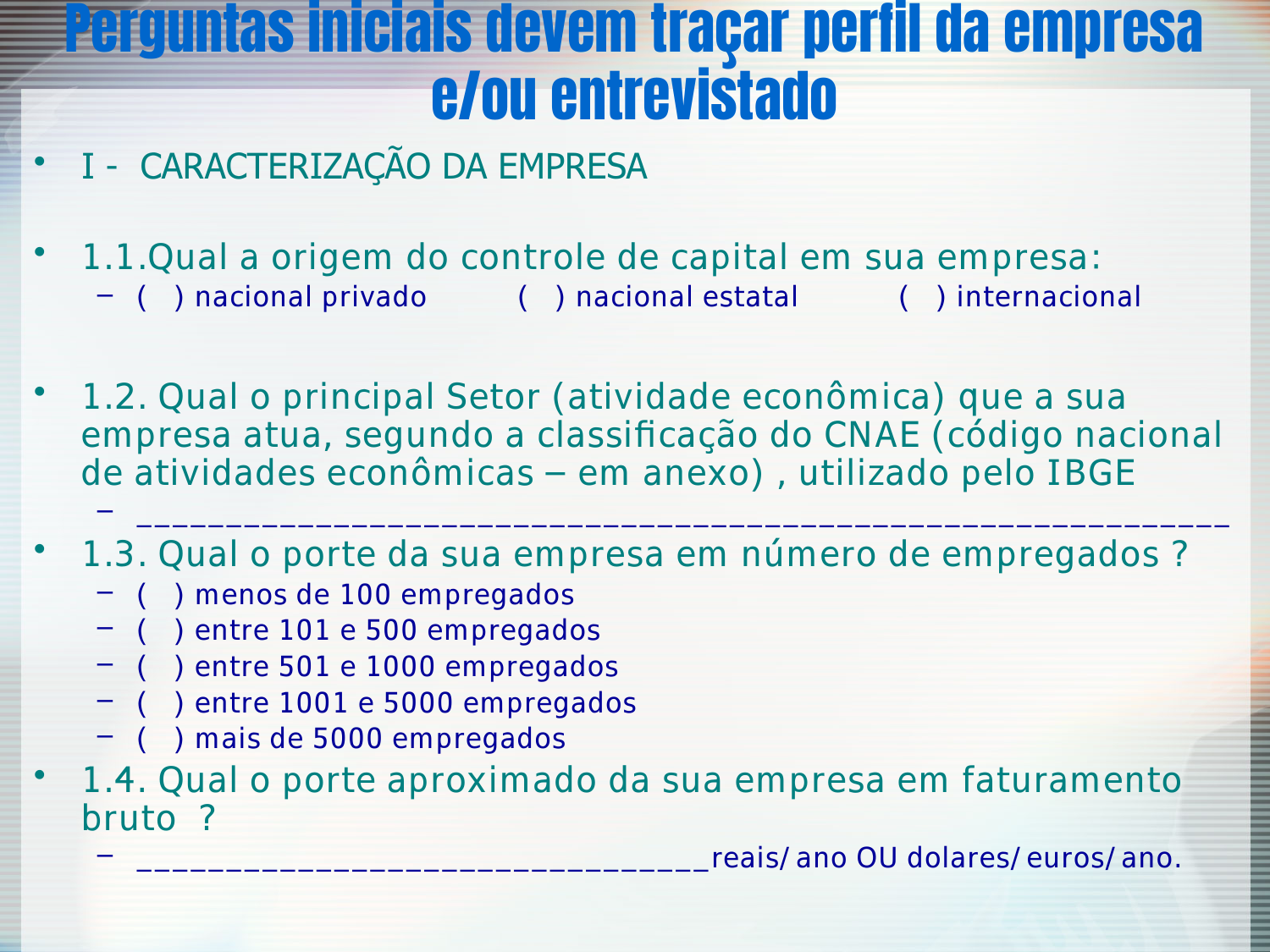

# Perguntas iniciais devem traçar perfil da empresa e/ou entrevistado
I -  CARACTERIZAÇÃO DA EMPRESA

1.1.Qual a origem do controle de capital em sua empresa:
(   ) nacional privado	(   ) nacional estatal 	(   ) internacional

1.2. Qual o principal Setor (atividade econômica) que a sua empresa atua, segundo a classificação do CNAE (código nacional de atividades econômicas – em anexo) , utilizado pelo IBGE
_____________________________________________________________
1.3. Qual o porte da sua empresa em número de empregados ?
(   ) menos de 100 empregados
(   ) entre 101 e 500 empregados
(   ) entre 501 e 1000 empregados
(   ) entre 1001 e 5000 empregados
(   ) mais de 5000 empregados
1.4. Qual o porte aproximado da sua empresa em faturamento bruto  ?
________________________________reais/ano OU dolares/euros/ano.